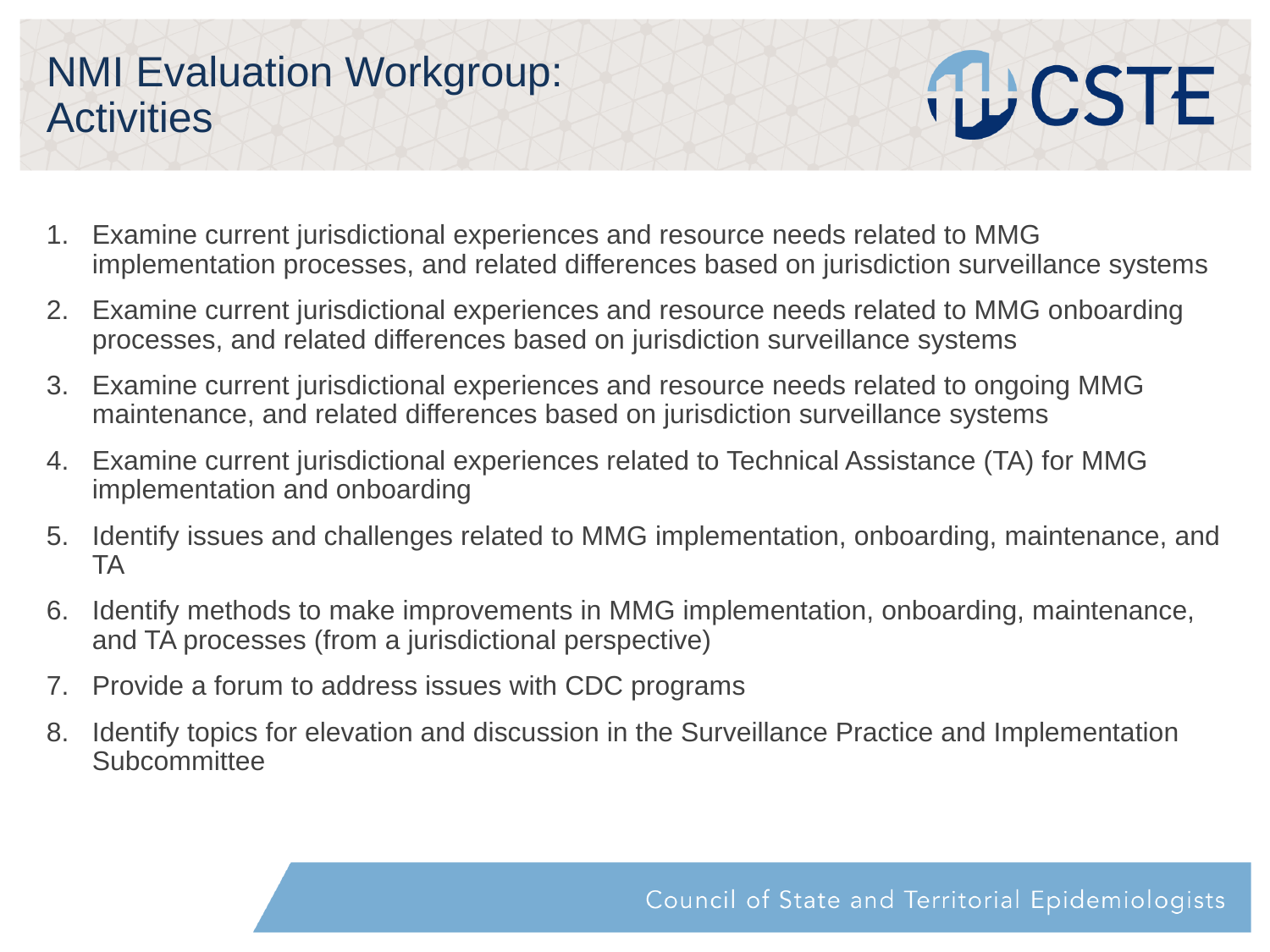

# NMI Evaluation Workgroup: Activities
Examine current jurisdictional experiences and resource needs related to MMG implementation processes, and related differences based on jurisdiction surveillance systems
Examine current jurisdictional experiences and resource needs related to MMG onboarding processes, and related differences based on jurisdiction surveillance systems
Examine current jurisdictional experiences and resource needs related to ongoing MMG maintenance, and related differences based on jurisdiction surveillance systems
Examine current jurisdictional experiences related to Technical Assistance (TA) for MMG implementation and onboarding
Identify issues and challenges related to MMG implementation, onboarding, maintenance, and TA
Identify methods to make improvements in MMG implementation, onboarding, maintenance, and TA processes (from a jurisdictional perspective)
Provide a forum to address issues with CDC programs
Identify topics for elevation and discussion in the Surveillance Practice and Implementation Subcommittee